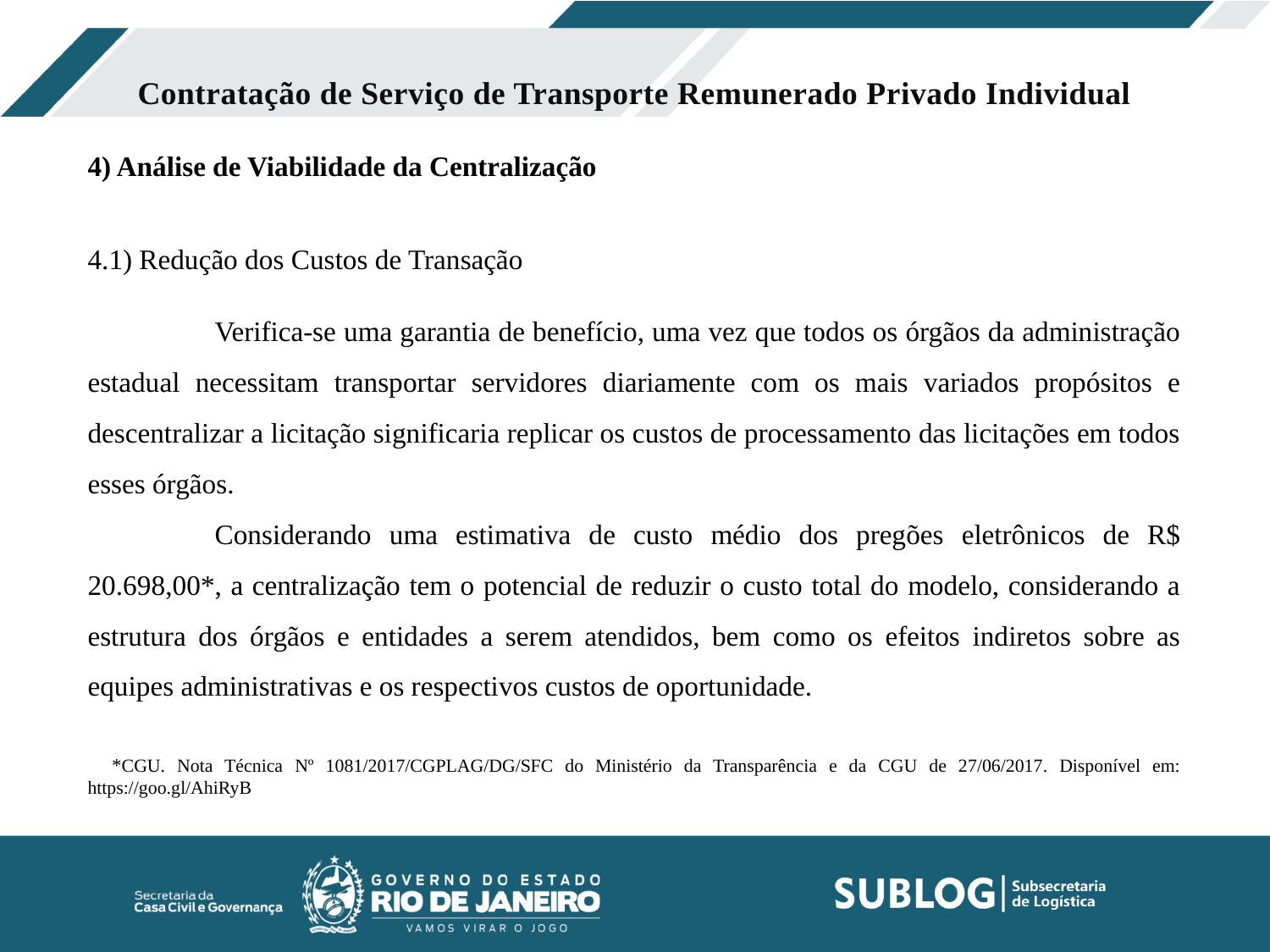

Contratação de Serviço de Transporte Remunerado Privado Individual
4) Análise de Viabilidade da Centralização
4.1) Redução dos Custos de Transação
	Verifica-se uma garantia de benefício, uma vez que todos os órgãos da administração estadual necessitam transportar servidores diariamente com os mais variados propósitos e descentralizar a licitação significaria replicar os custos de processamento das licitações em todos esses órgãos.
	Considerando uma estimativa de custo médio dos pregões eletrônicos de R$ 20.698,00*, a centralização tem o potencial de reduzir o custo total do modelo, considerando a estrutura dos órgãos e entidades a serem atendidos, bem como os efeitos indiretos sobre as equipes administrativas e os respectivos custos de oportunidade.

  *CGU. Nota Técnica Nº 1081/2017/CGPLAG/DG/SFC do Ministério da Transparência e da CGU de 27/06/2017. Disponível em: https://goo.gl/AhiRyB